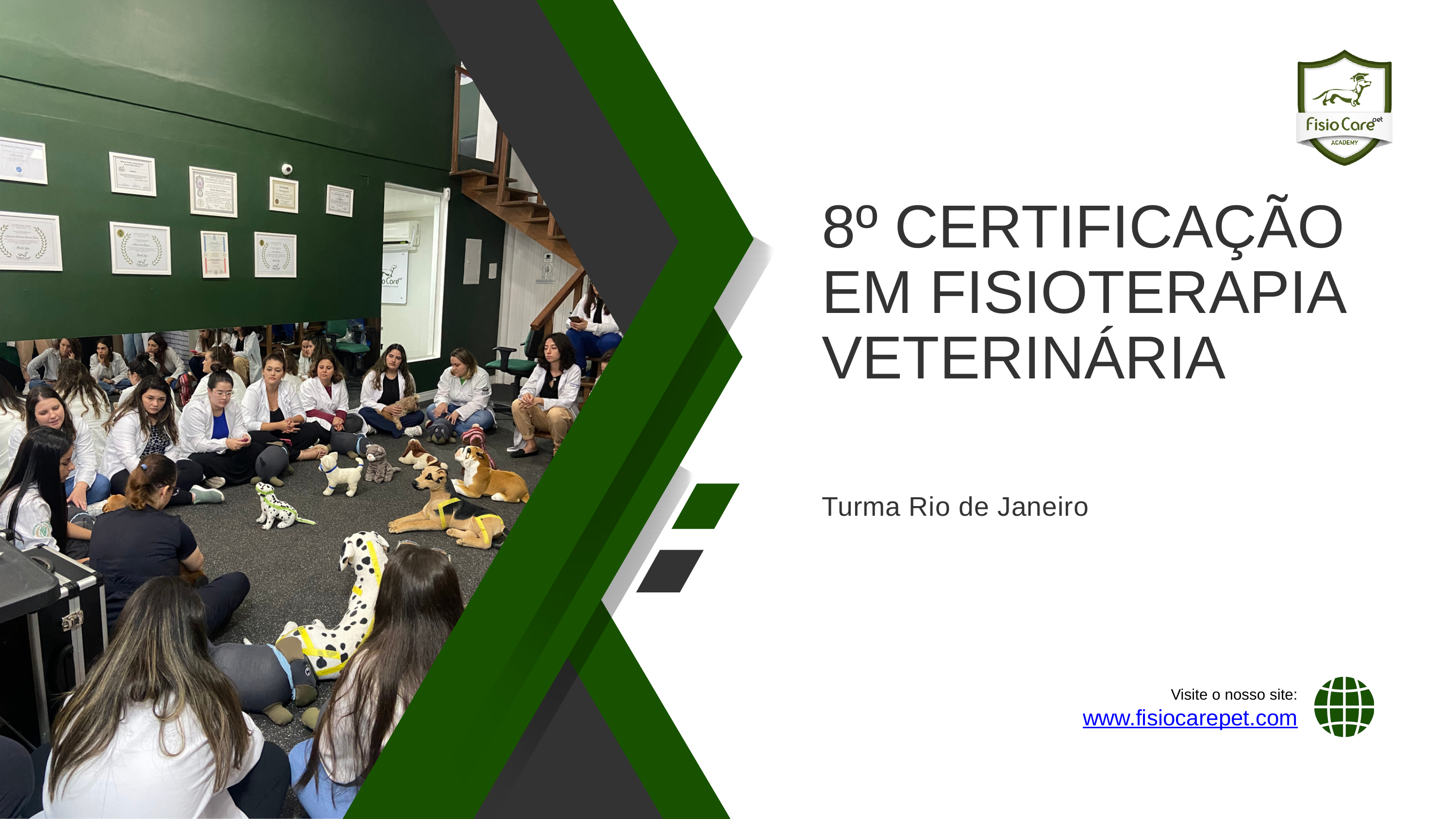

8º CERTIFICAÇÃO EM FISIOTERAPIA VETERINÁRIA

Turma Rio de Janeiro

Visite o nosso site:
www.fisiocarepet.com